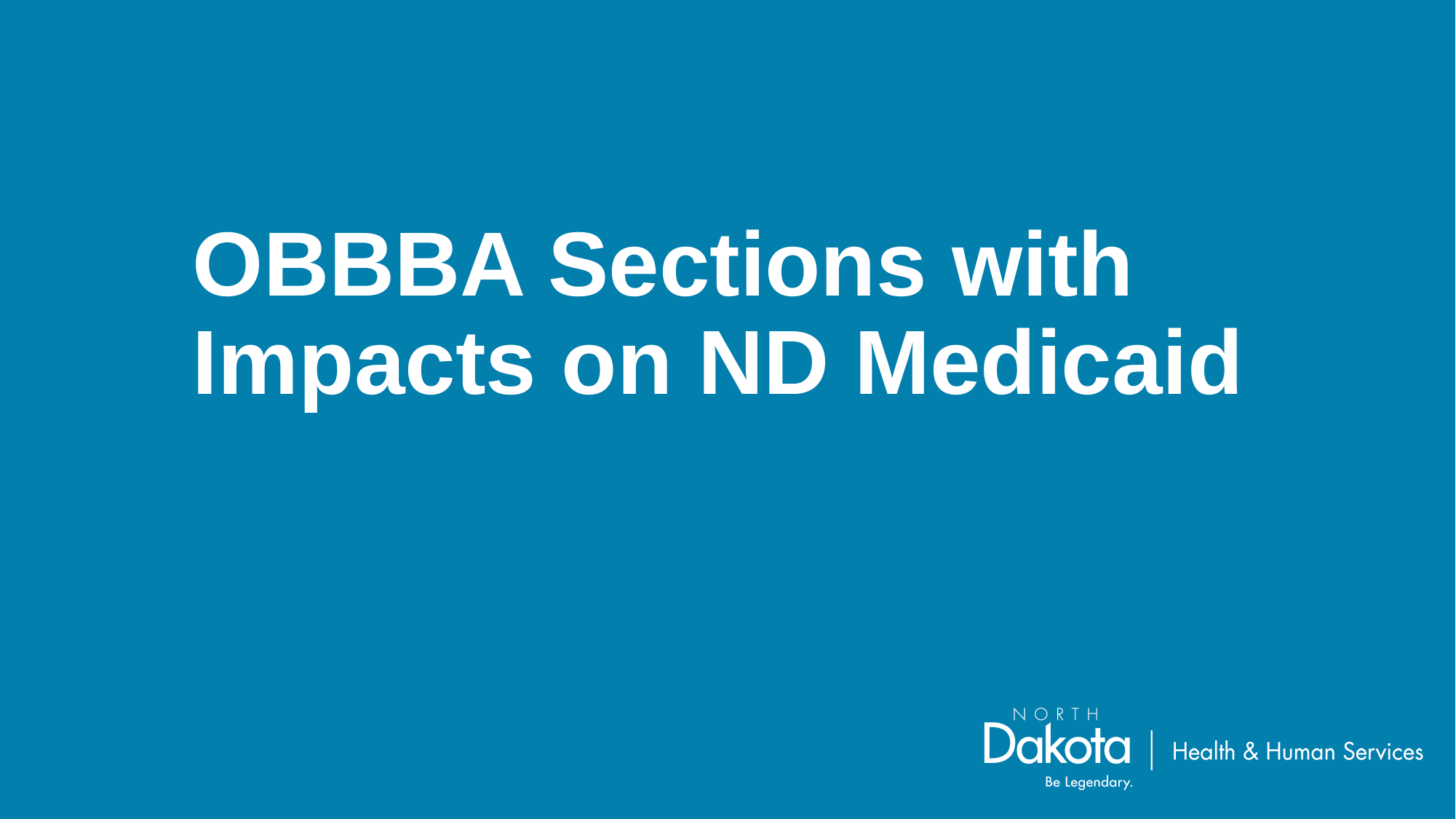

# OBBBA Sections with Impacts on ND Medicaid